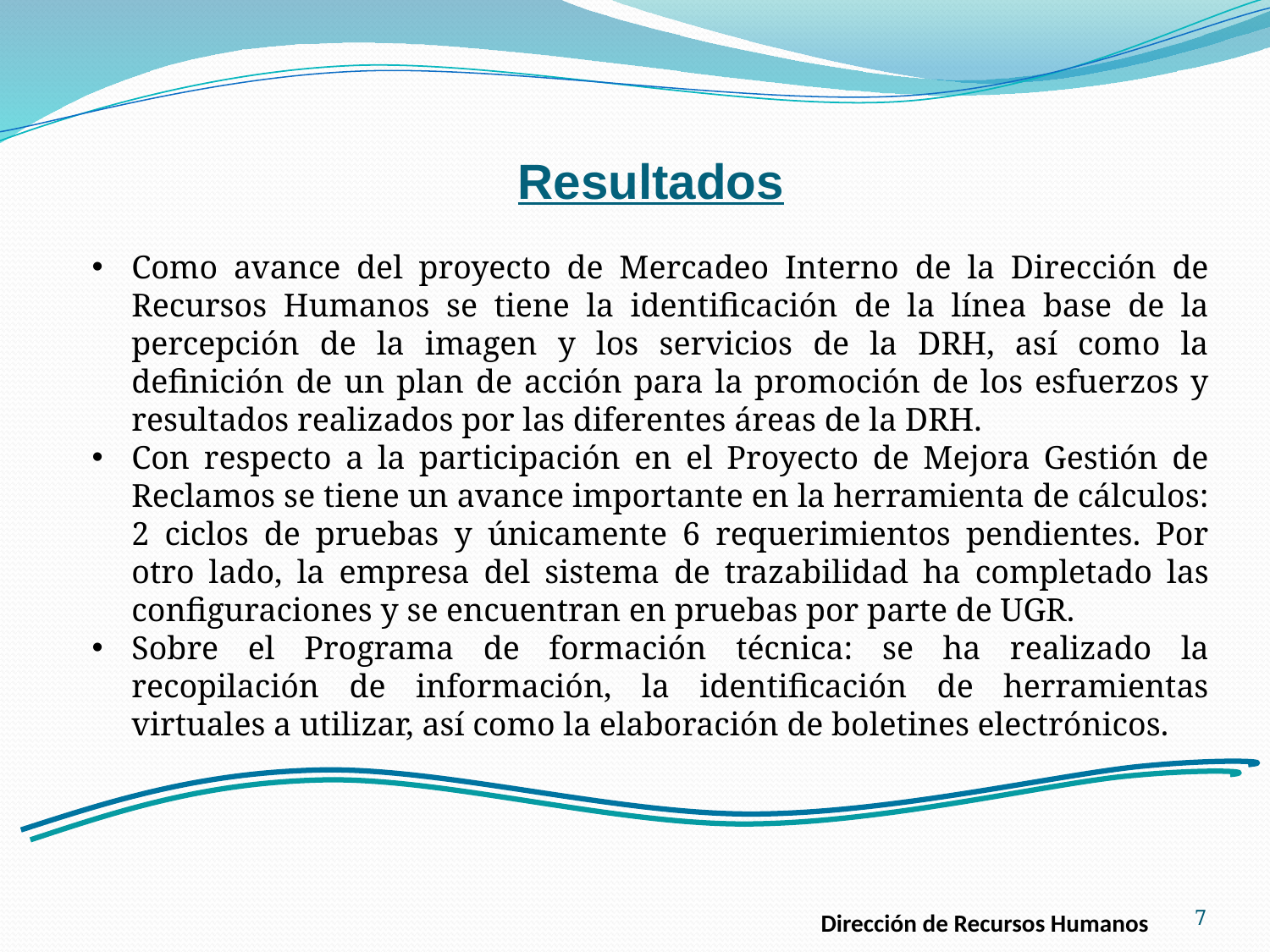

Resultados

Como avance del proyecto de Mercadeo Interno de la Dirección de Recursos Humanos se tiene la identificación de la línea base de la percepción de la imagen y los servicios de la DRH, así como la definición de un plan de acción para la promoción de los esfuerzos y resultados realizados por las diferentes áreas de la DRH.
Con respecto a la participación en el Proyecto de Mejora Gestión de Reclamos se tiene un avance importante en la herramienta de cálculos: 2 ciclos de pruebas y únicamente 6 requerimientos pendientes. Por otro lado, la empresa del sistema de trazabilidad ha completado las configuraciones y se encuentran en pruebas por parte de UGR.
Sobre el Programa de formación técnica: se ha realizado la recopilación de información, la identificación de herramientas virtuales a utilizar, así como la elaboración de boletines electrónicos.

7
Dirección de Recursos Humanos